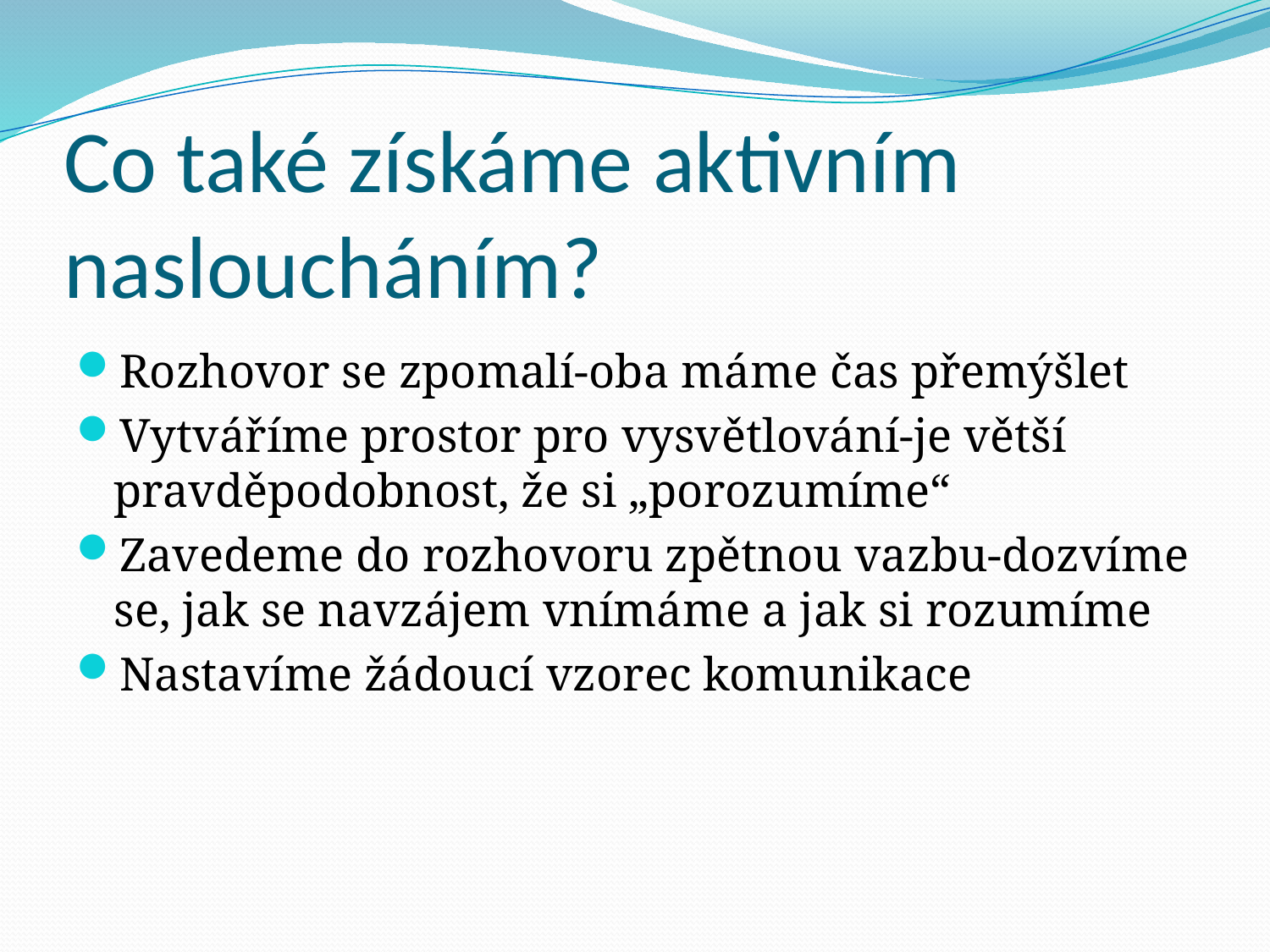

# Co také získáme aktivním nasloucháním?
Rozhovor se zpomalí-oba máme čas přemýšlet
Vytváříme prostor pro vysvětlování-je větší pravděpodobnost, že si „porozumíme“
Zavedeme do rozhovoru zpětnou vazbu-dozvíme se, jak se navzájem vnímáme a jak si rozumíme
Nastavíme žádoucí vzorec komunikace